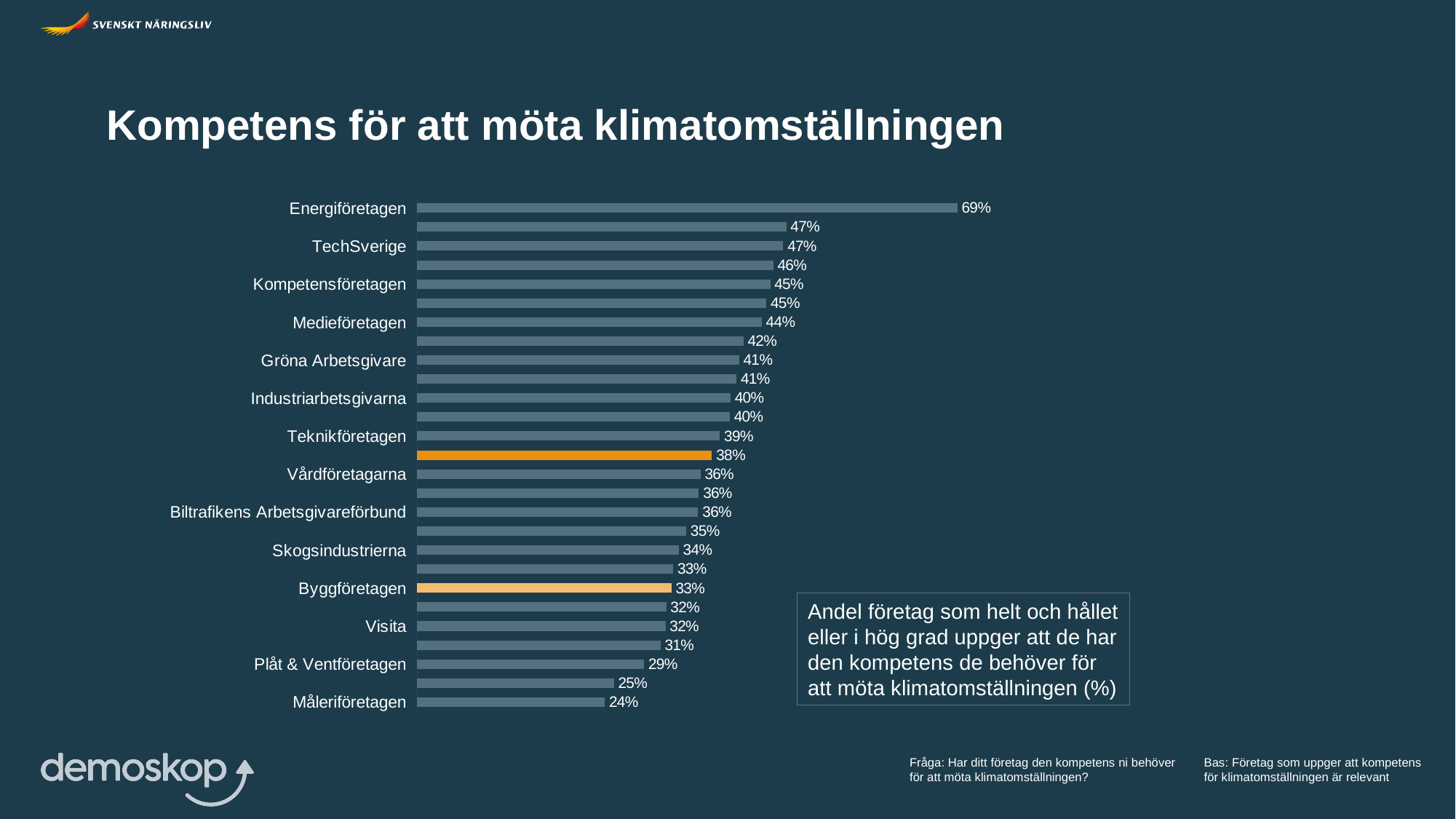

Kompetens för att möta klimatomställningen

### Chart

| Category | Column1 |
|---|---|
| Måleriföretagen | 24.1083 |
| Grafiska Företagens Förbund | 25.2631 |
| Plåt & Ventföretagen | 29.147999999999996 |
| Almega Tjänsteförbunden | 31.257399999999997 |
| Visita | 31.896900000000002 |
| Maskinentreprenörerna | 31.9944 |
| Byggföretagen | 32.6456 |
| Innovations- Och Kemiindustrierna i Sverige | 32.8928 |
| Skogsindustrierna | 33.6123 |
| Livsmedelsföretagen | 34.5544 |
| Biltrafikens Arbetsgivareförbund | 36.094 |
| Trä- Och Möbelföretagen | 36.184200000000004 |
| Vårdföretagarna | 36.3868 |
| Samtliga  | 37.8726 |
| Teknikföretagen | 38.8831 |
| Svensk Handel | 40.1379 |
| Industriarbetsgivarna | 40.2523 |
| Installatörsföretagen | 41.0316 |
| Gröna Arbetsgivare | 41.3468 |
| Almega Tjänsteföretagen | 41.8959 |
| Medieföretagen | 44.2584 |
| Sveriges Bussföretag | 44.8647 |
| Kompetensföretagen | 45.3582 |
| Motorbranschens Arbetsgivareförbund | 45.7324 |
| TechSverige | 47.0252 |
| Innovationsföretagen | 47.4073 |
| Energiföretagen | 69.3846 |
Andel företag som helt och hållet eller i hög grad uppger att de har den kompetens de behöver för att möta klimatomställningen (%)
Fråga: Har ditt företag den kompetens ni behöver för att möta klimatomställningen?
Bas: Företag som uppger att kompetens för klimatomställningen är relevant